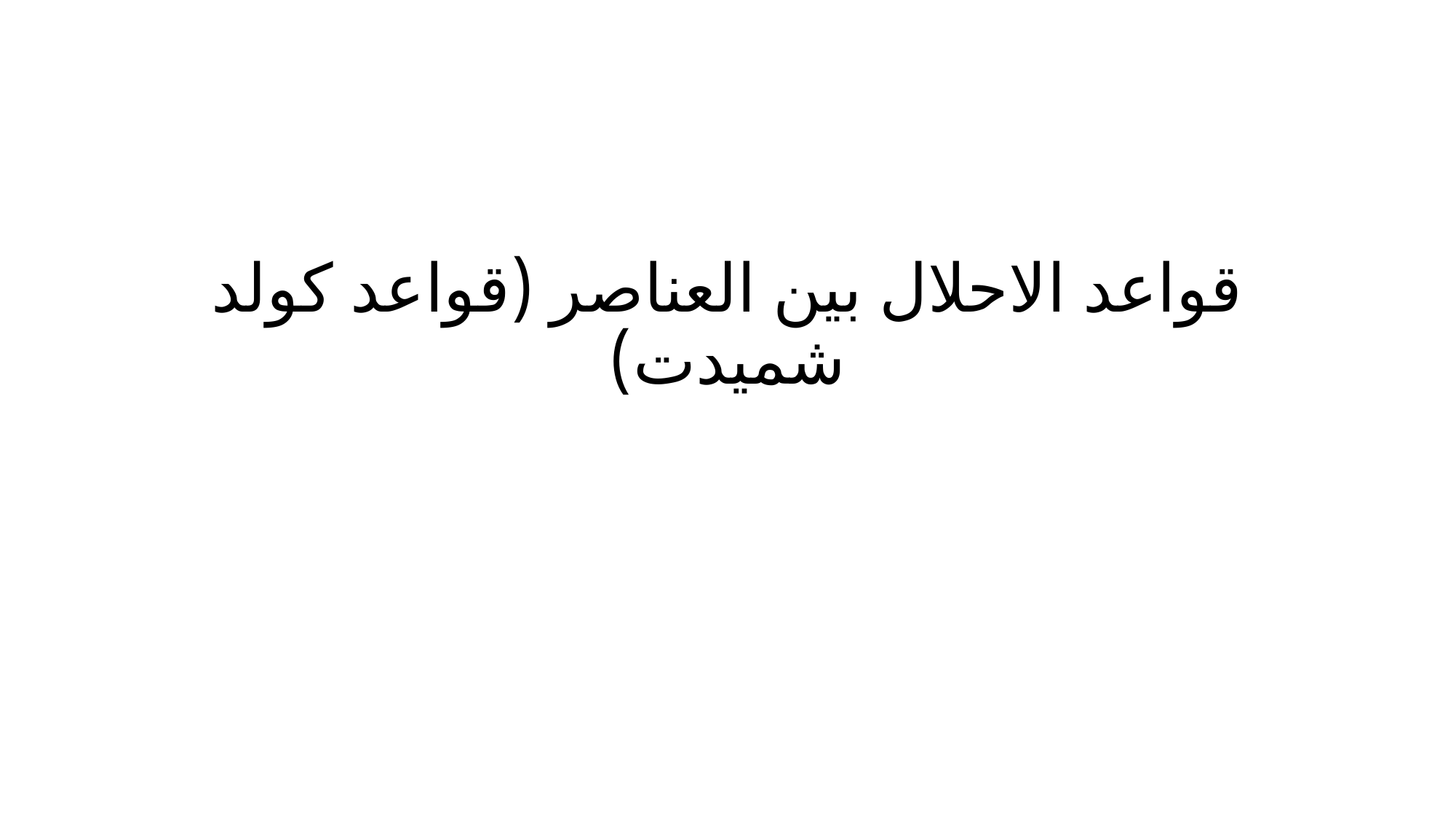

# قواعد الاحلال بين العناصر (قواعد كولد شميدت)